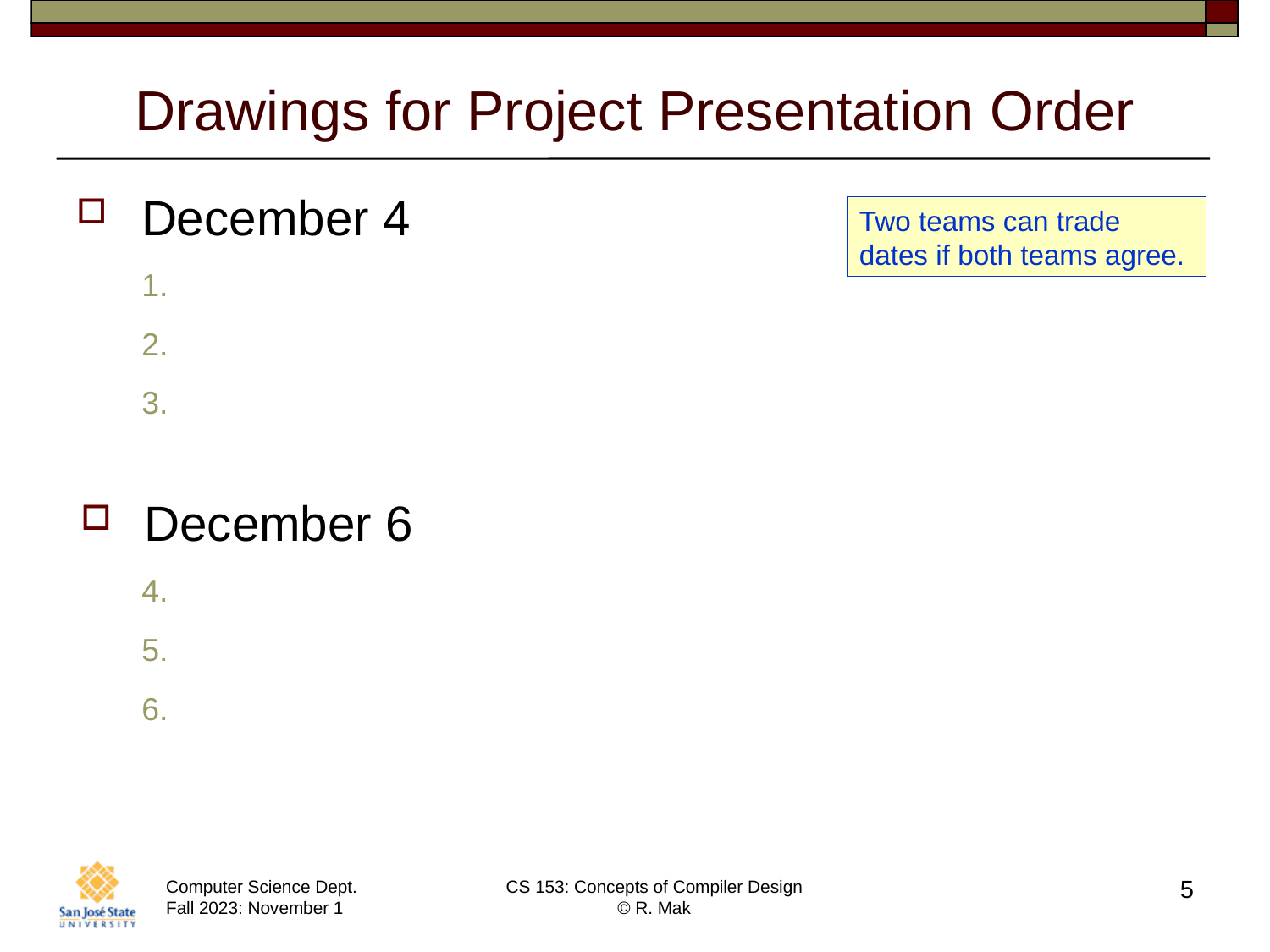

# Drawings for Project Presentation Order
December 4

December 6

Two teams can trade dates if both teams agree.
5